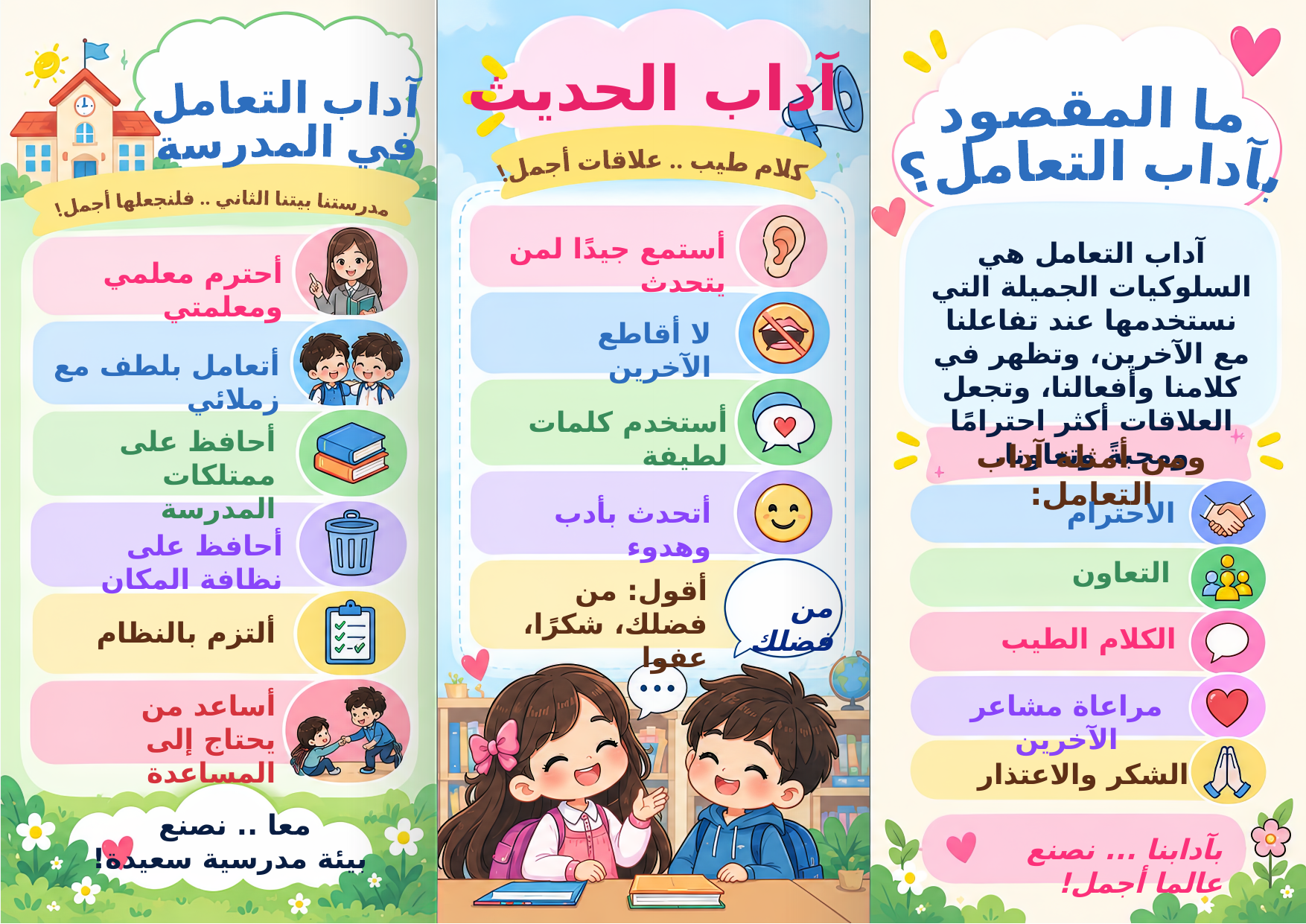

آداب الحديث
آداب التعامل
في المدرسة
كلام طيب .. علاقات أجمل!
ما المقصود
بآداب التعامل؟
مدرستنا بيتنا الثاني .. فلنجعلها أجمل!
أستمع جيدًا لمن يتحدث
آداب التعامل هي السلوكيات الجميلة التي نستخدمها عند تفاعلنا مع الآخرين، وتظهر في كلامنا وأفعالنا، وتجعل العلاقات أكثر احترامًا ومحبةً وتعاونا.
أحترم معلمي ومعلمتي
لا أقاطع الآخرين
أتعامل بلطف مع زملائي
أستخدم كلمات لطيفة
أحافظ على ممتلكات المدرسة
ومن أمثلة آداب التعامل:
أتحدث بأدب وهدوء
الاحترام
أحافظ على نظافة المكان
التعاون
أقول: من فضلك، شكرًا، عفوا
من فضلك
ألتزم بالنظام
الكلام الطيب
أساعد من يحتاج إلى المساعدة
مراعاة مشاعر الآخرين
الشكر والاعتذار
معا .. نصنع
بيئة مدرسية سعيدة!
بآدابنا ... نصنع عالما أجمل!